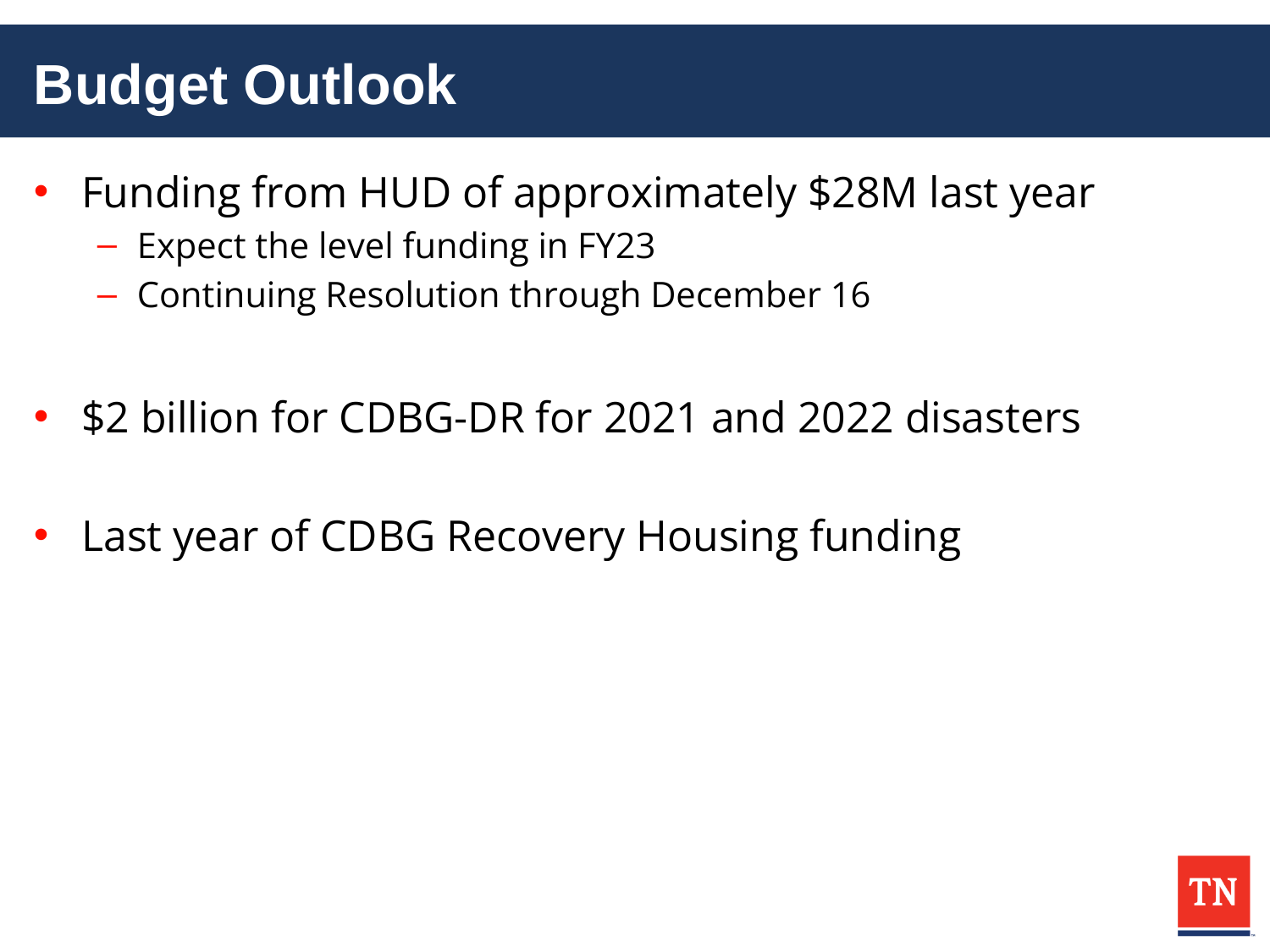

# Budget Outlook
Funding from HUD of approximately $28M last year
Expect the level funding in FY23
Continuing Resolution through December 16

$2 billion for CDBG-DR for 2021 and 2022 disasters

Last year of CDBG Recovery Housing funding